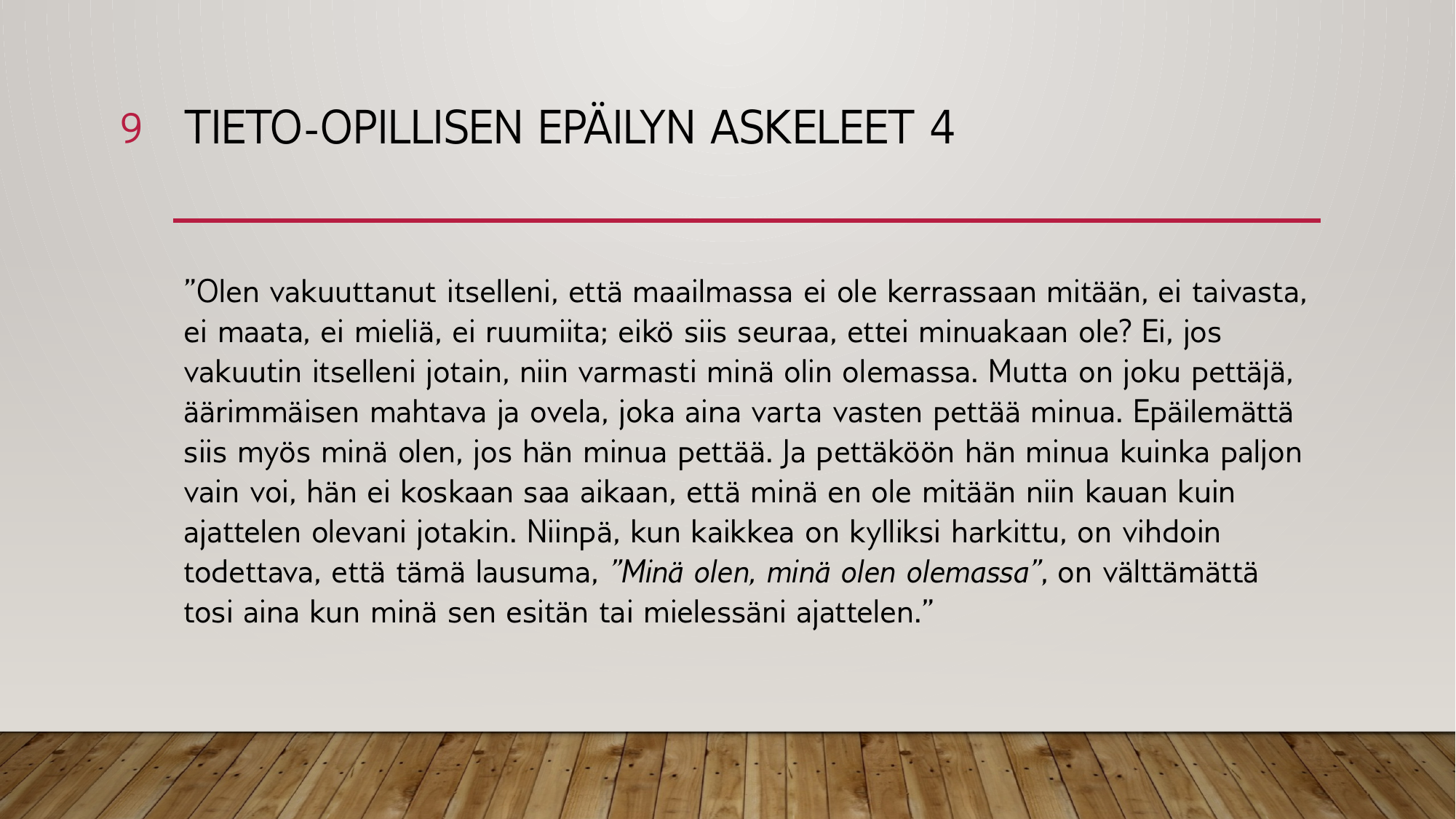

9
# Tieto-opillisen epäilyn askeleet 4

”Olen vakuuttanut itselleni, että maailmassa ei ole kerrassaan mitään, ei taivasta, ei maata, ei mieliä, ei ruumiita; eikö siis seuraa, ettei minuakaan ole? Ei, jos vakuutin itselleni jotain, niin varmasti minä olin olemassa. Mutta on joku pettäjä, äärimmäisen mahtava ja ovela, joka aina varta vasten pettää minua. Epäilemättä siis myös minä olen, jos hän minua pettää. Ja pettäköön hän minua kuinka paljon vain voi, hän ei koskaan saa aikaan, että minä en ole mitään niin kauan kuin ajattelen olevani jotakin. Niinpä, kun kaikkea on kylliksi harkittu, on vihdoin todettava, että tämä lausuma, ”Minä olen, minä olen olemassa”, on välttämättä tosi aina kun minä sen esitän tai mielessäni ajattelen.”